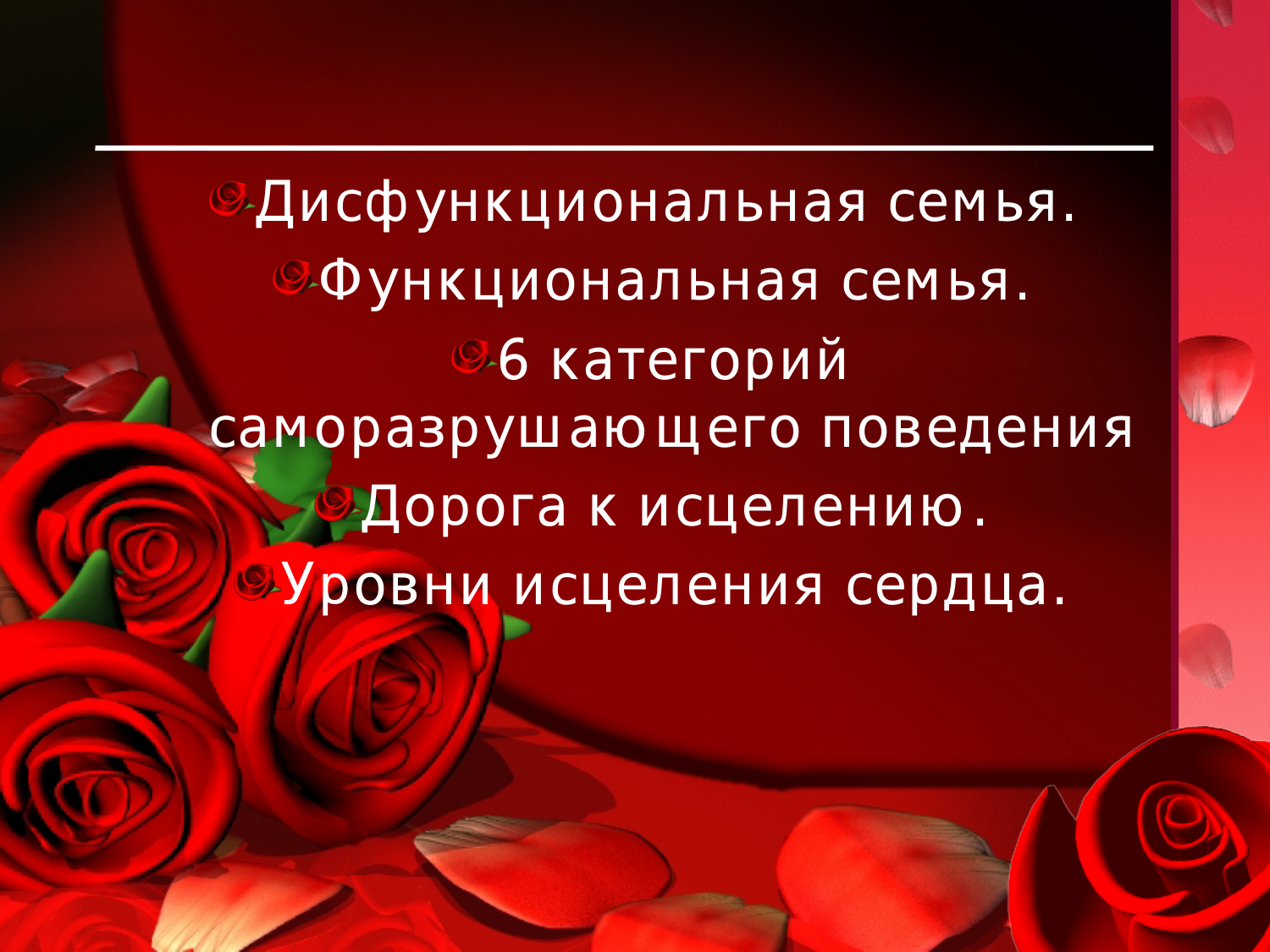

#
Дисфункциональная семья.
Функциональная семья.
6 категорий саморазрушающего поведения
Дорога к исцелению.
Уровни исцеления сердца.